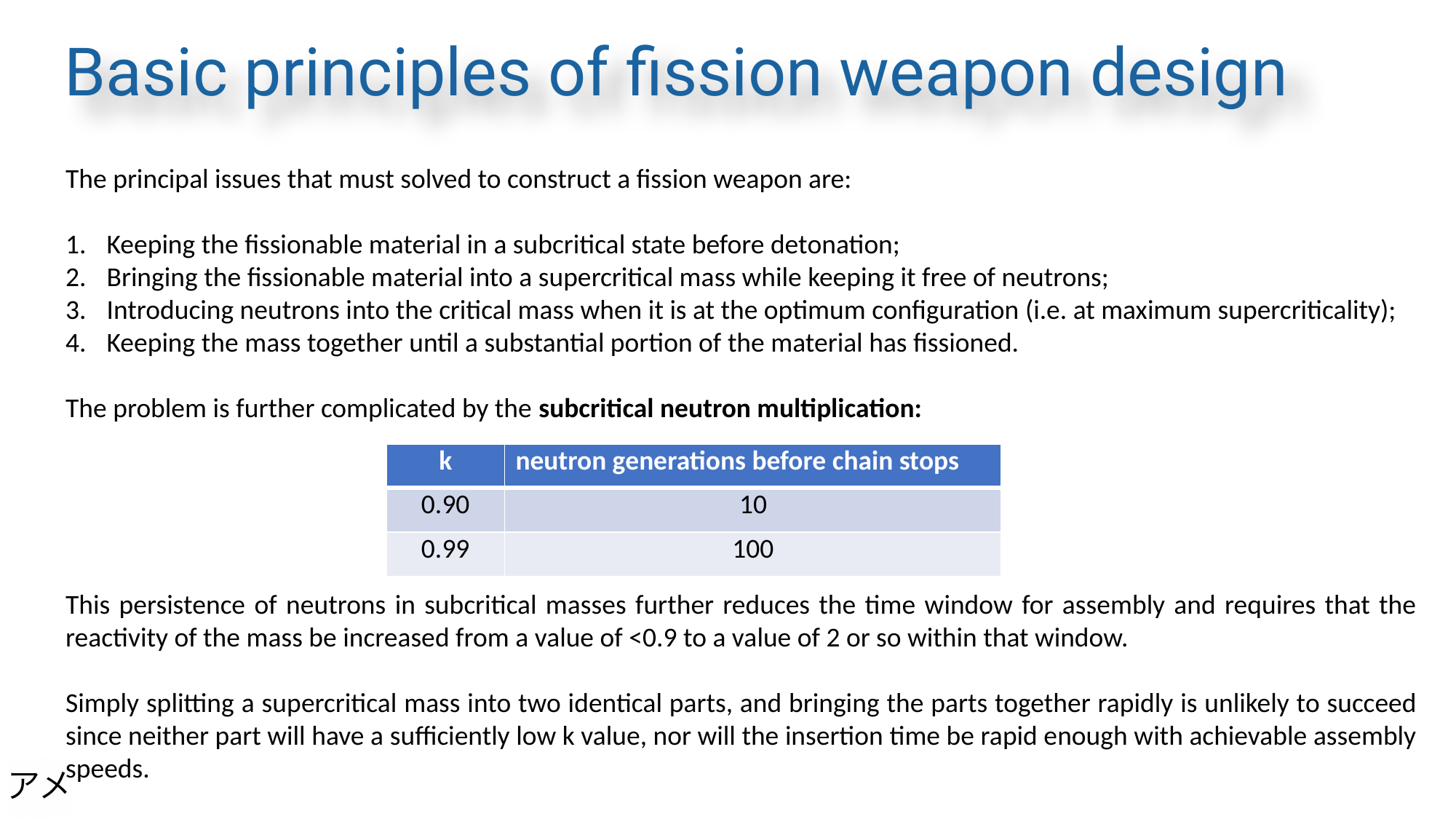

Basic principles of fission weapon design
The principal issues that must solved to construct a fission weapon are:

Keeping the fissionable material in a subcritical state before detonation;
Bringing the fissionable material into a supercritical mass while keeping it free of neutrons;
Introducing neutrons into the critical mass when it is at the optimum configuration (i.e. at maximum supercriticality);
Keeping the mass together until a substantial portion of the material has fissioned.

The problem is further complicated by the subcritical neutron multiplication:

This persistence of neutrons in subcritical masses further reduces the time window for assembly and requires that the reactivity of the mass be increased from a value of <0.9 to a value of 2 or so within that window.

Simply splitting a supercritical mass into two identical parts, and bringing the parts together rapidly is unlikely to succeed since neither part will have a sufficiently low k value, nor will the insertion time be rapid enough with achievable assembly speeds.
| k | neutron generations before chain stops |
| --- | --- |
| 0.90 | 10 |
| 0.99 | 100 |